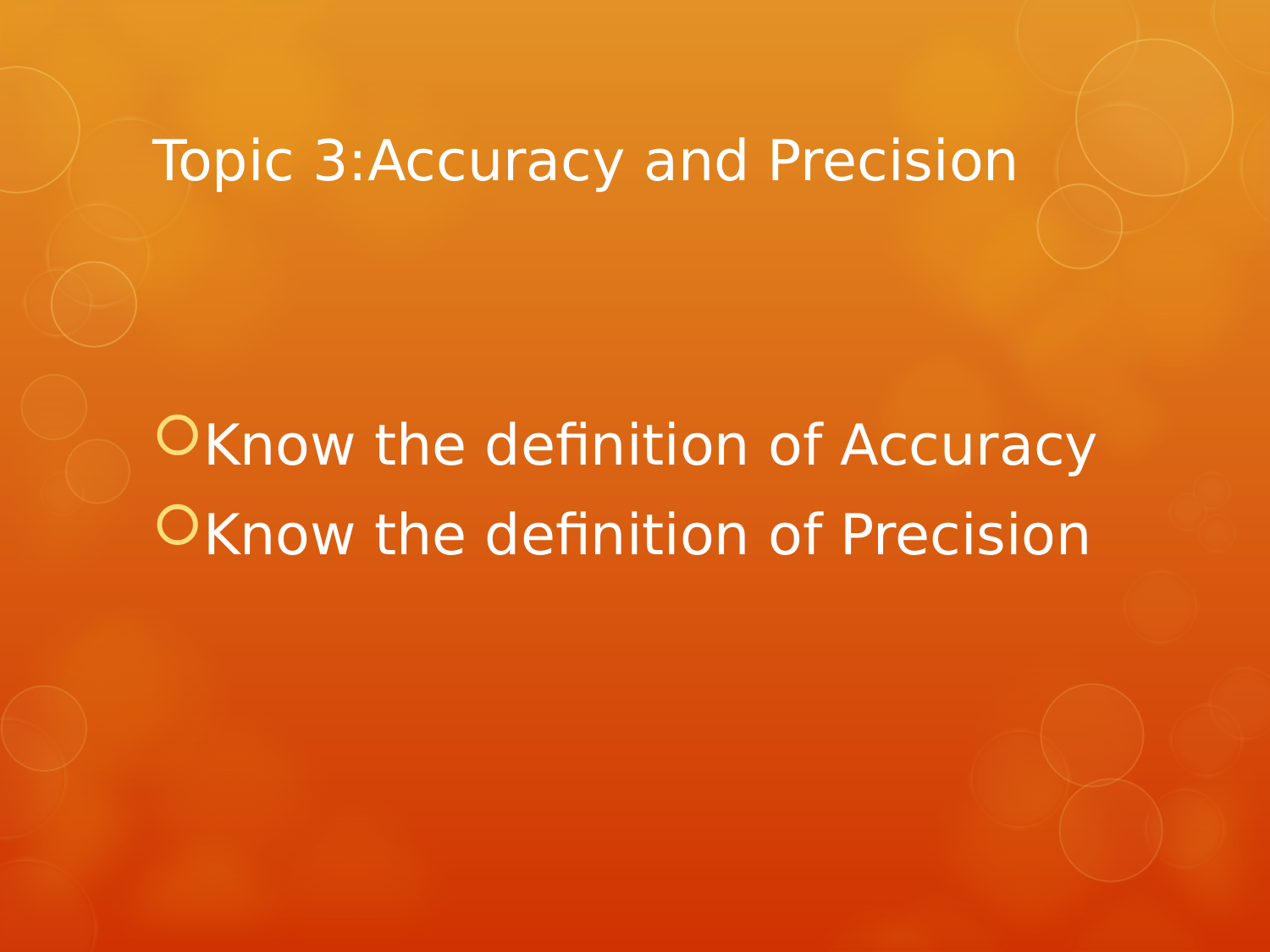

# Topic 3:Accuracy and Precision
Know the definition of Accuracy
Know the definition of Precision